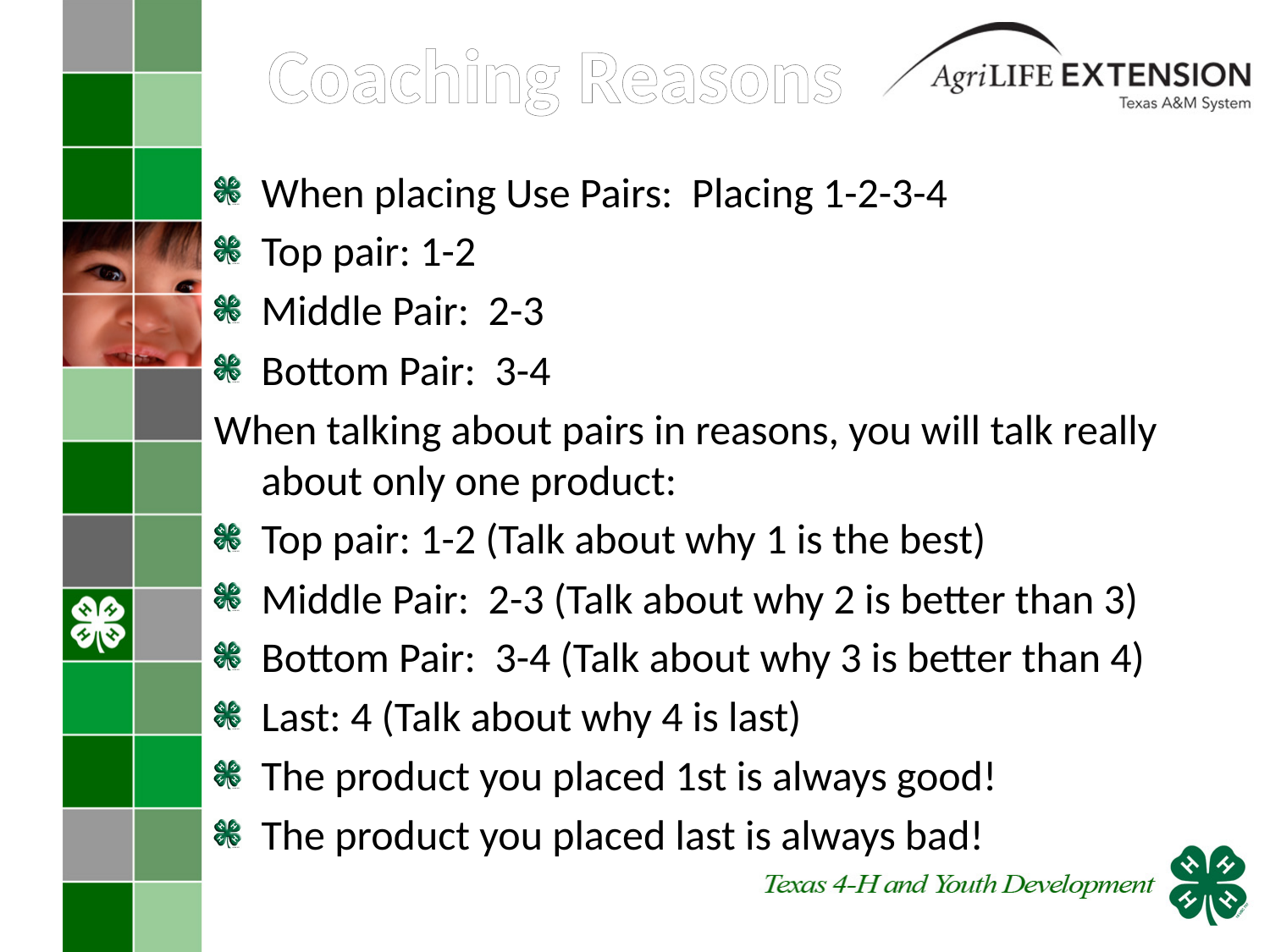

# Coaching Reasons
When placing Use Pairs:  Placing 1-2-3-4
Top pair: 1-2
Middle Pair:  2-3
Bottom Pair:  3-4
When talking about pairs in reasons, you will talk really about only one product:
Top pair: 1-2 (Talk about why 1 is the best)
Middle Pair:  2-3 (Talk about why 2 is better than 3)
Bottom Pair:  3-4 (Talk about why 3 is better than 4)
Last: 4 (Talk about why 4 is last)
The product you placed 1st is always good!
The product you placed last is always bad!